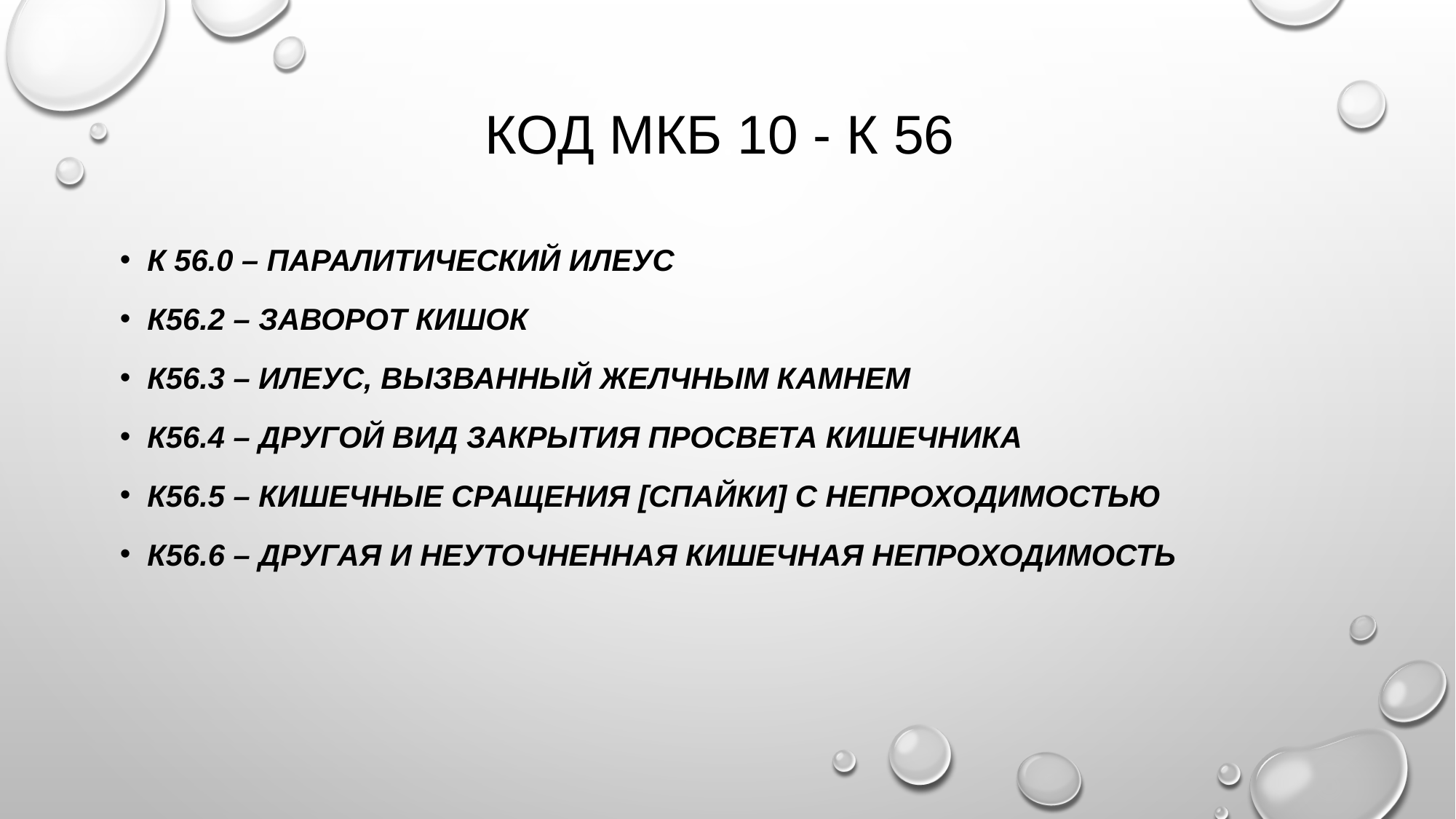

# Код МКБ 10 - К 56
К 56.0 – паралитический илеус
К56.2 – заворот кишок
К56.3 – илеус, вызванный желчным камнем
К56.4 – другой вид закрытия просвета кишечника
К56.5 – кишечные сращения [спайки] с непроходимостью
К56.6 – другая и неуточненная кишечная непроходимость